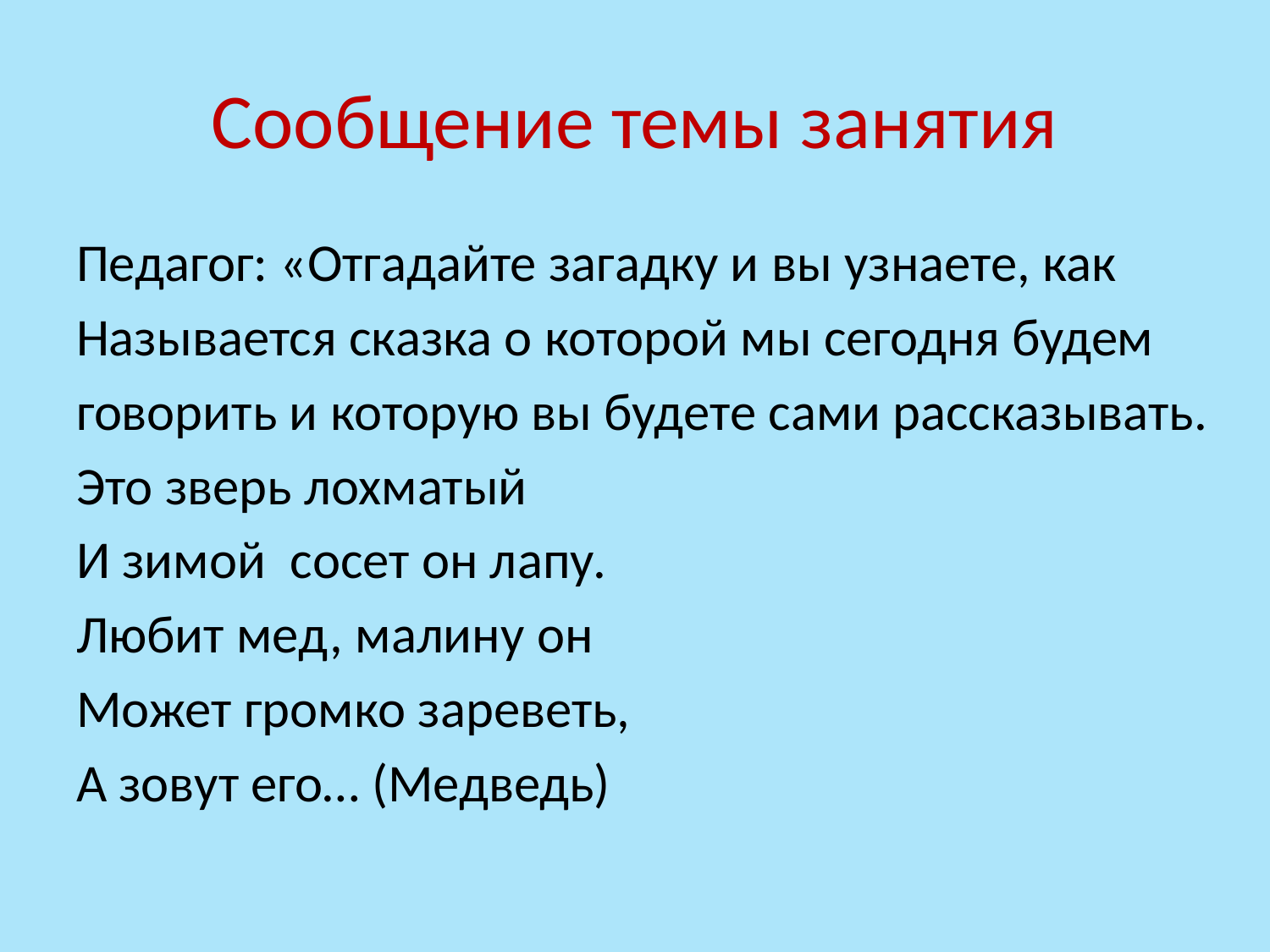

# Сообщение темы занятия
Педагог: «Отгадайте загадку и вы узнаете, как
Называется сказка о которой мы сегодня будем
говорить и которую вы будете сами рассказывать.
Это зверь лохматый
И зимой  сосет он лапу.
Любит мед, малину он
Может громко зареветь,
А зовут его… (Медведь)